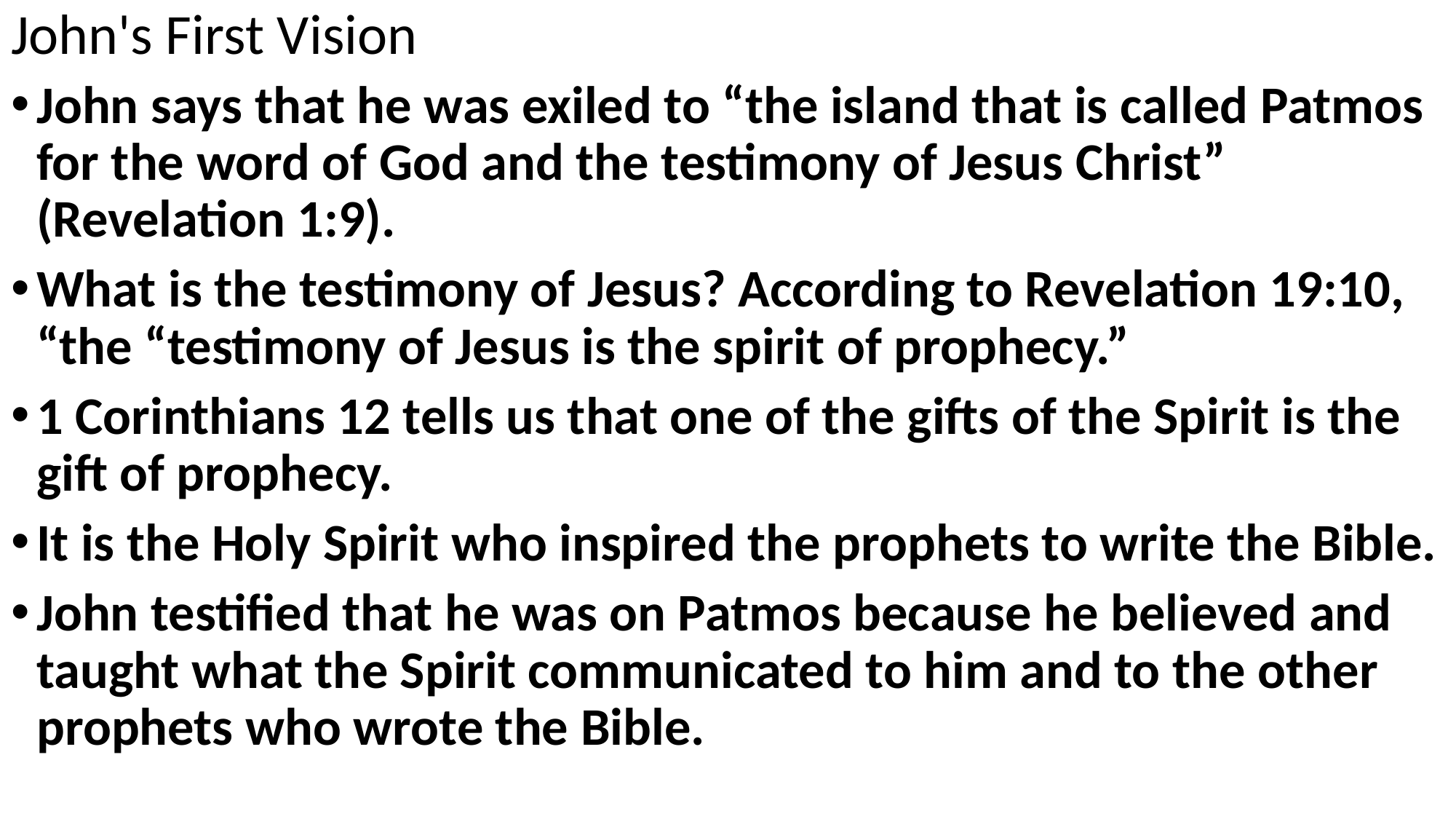

# John's First Vision
John says that he was exiled to “the island that is called Patmos for the word of God and the testimony of Jesus Christ” (Revelation 1:9).
What is the testimony of Jesus? According to Revelation 19:10, “the “testimony of Jesus is the spirit of prophecy.”
1 Corinthians 12 tells us that one of the gifts of the Spirit is the gift of prophecy.
It is the Holy Spirit who inspired the prophets to write the Bible.
John testified that he was on Patmos because he believed and taught what the Spirit communicated to him and to the other prophets who wrote the Bible.